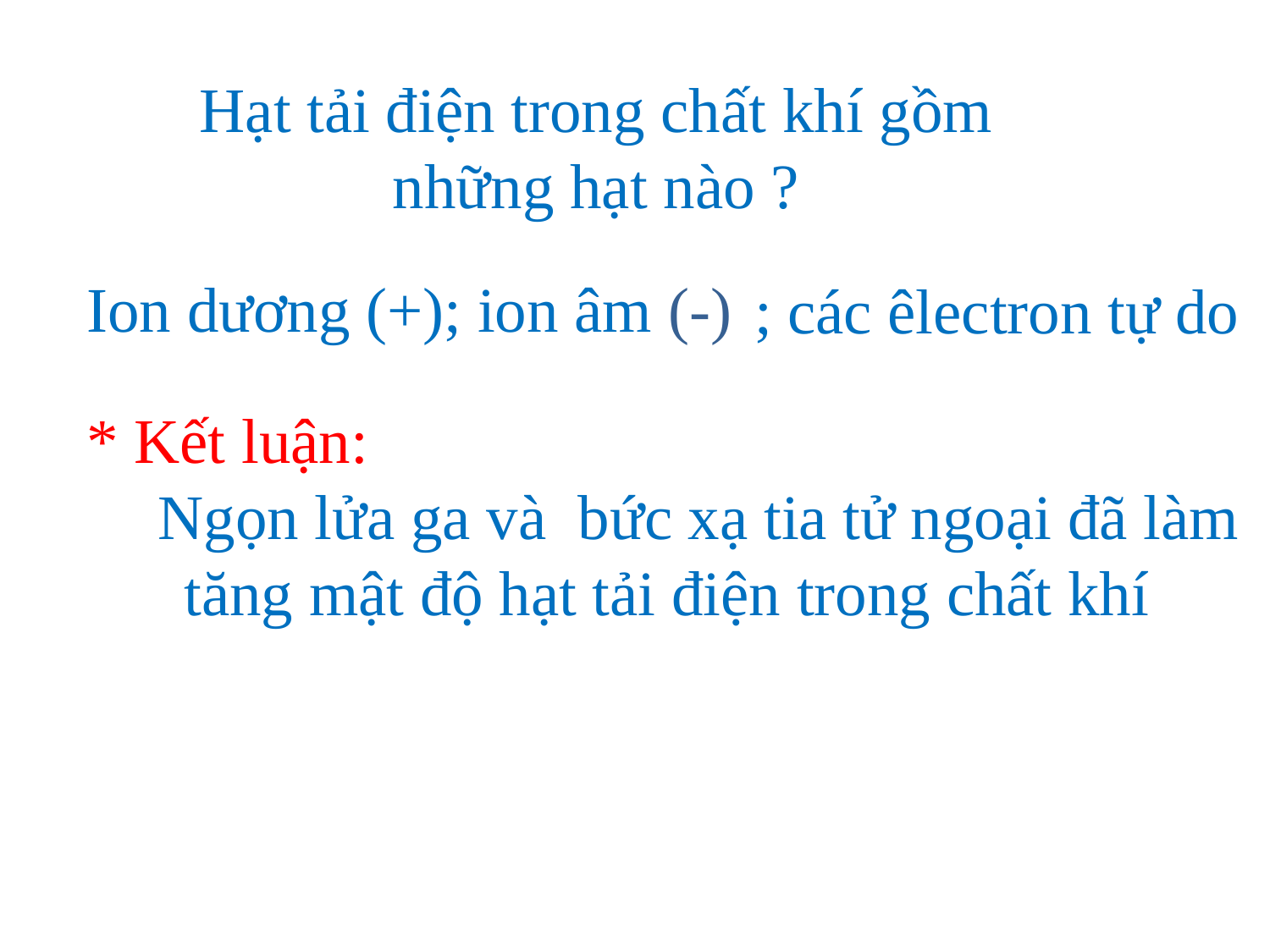

Hạt tải điện trong chất khí gồm những hạt nào ?
Ion dương (+); ion âm (-)
; các êlectron tự do
* Kết luận:
    Ngọn lửa ga và  bức xạ tia tử ngoại đã làm tăng mật độ hạt tải điện trong chất khí